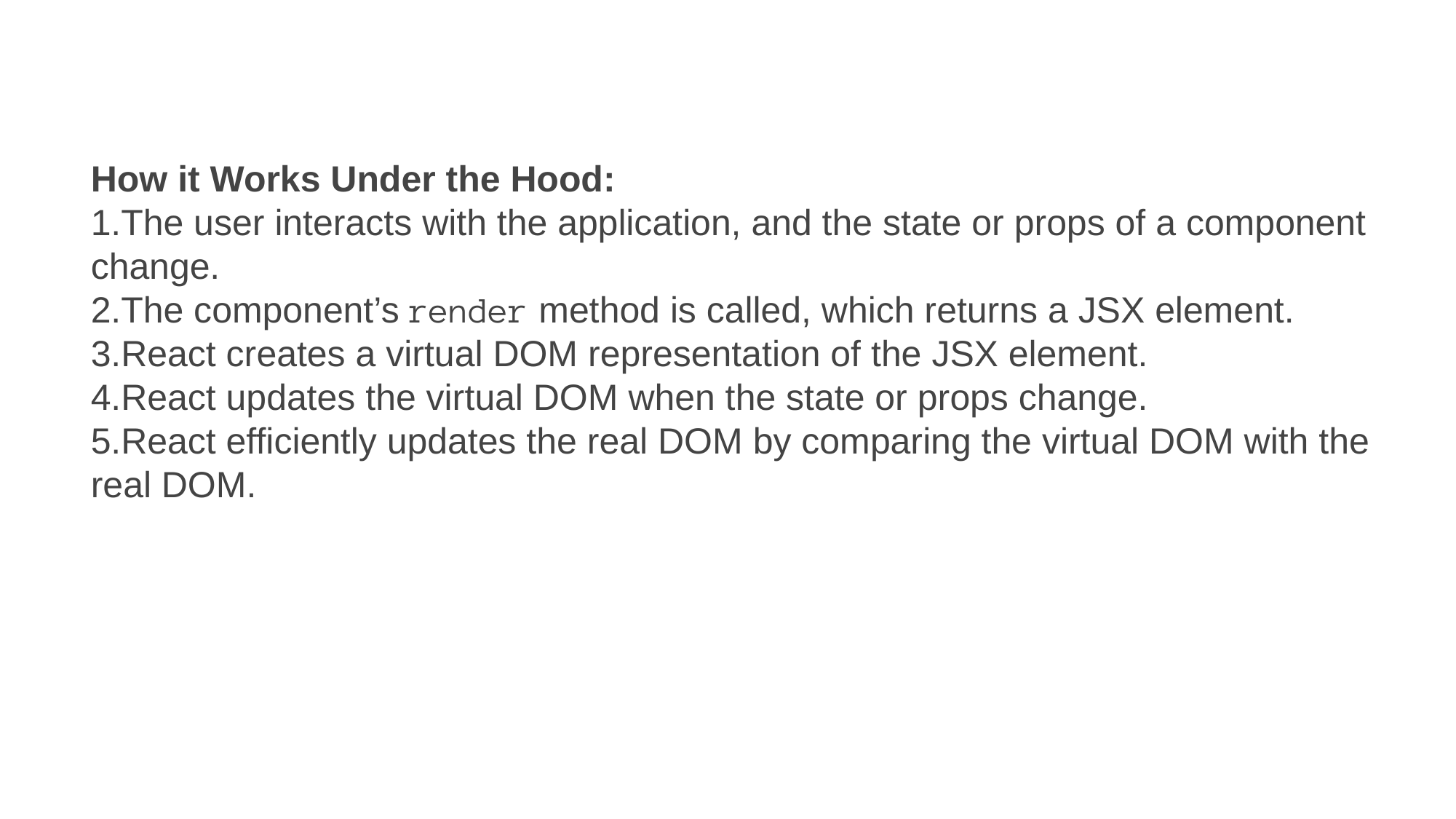

How it Works Under the Hood:
The user interacts with the application, and the state or props of a component change.
The component’s render method is called, which returns a JSX element.
React creates a virtual DOM representation of the JSX element.
React updates the virtual DOM when the state or props change.
React efficiently updates the real DOM by comparing the virtual DOM with the real DOM.